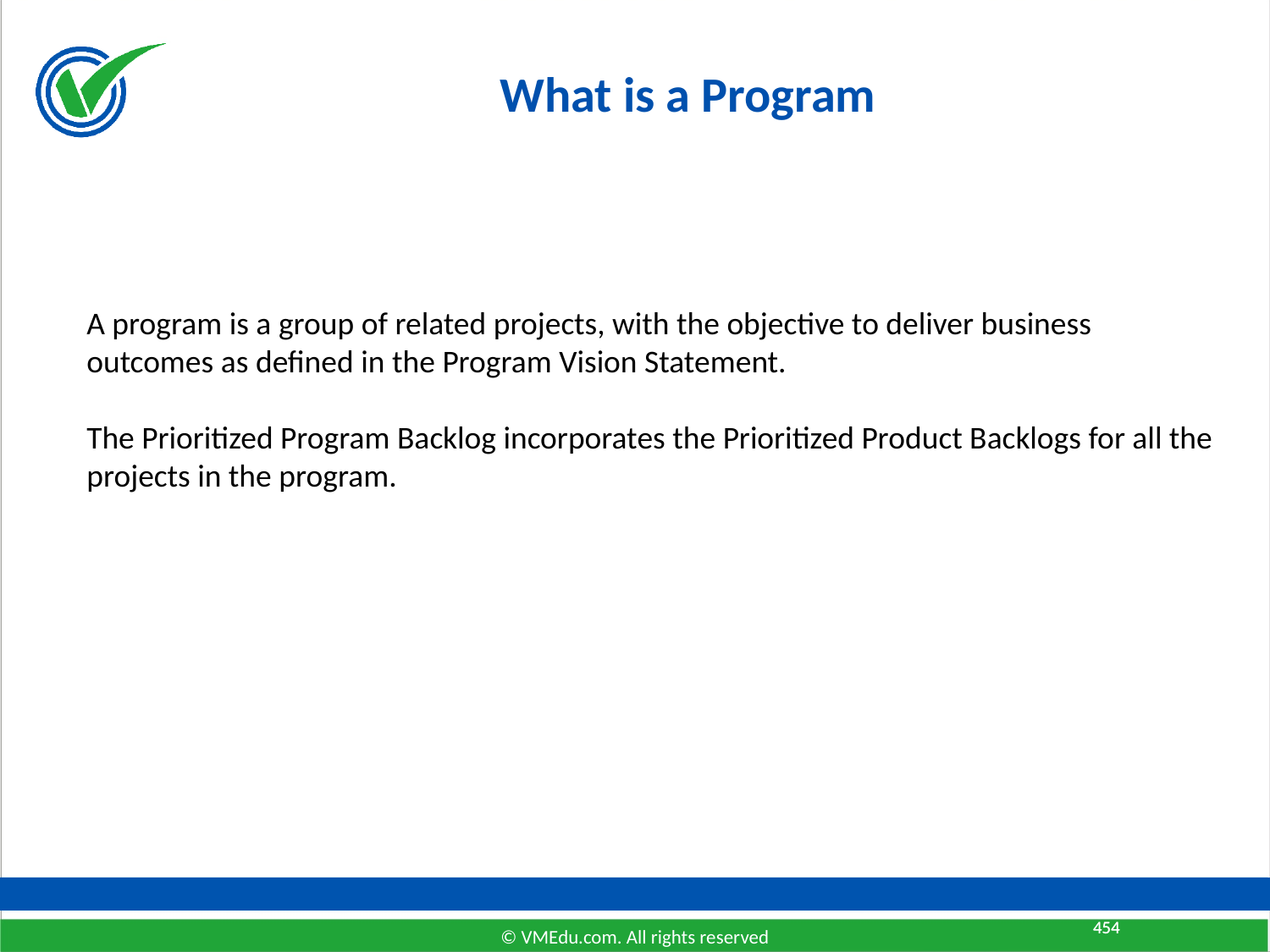

# What is a Program
A program is a group of related projects, with the objective to deliver business outcomes as defined in the Program Vision Statement.

The Prioritized Program Backlog incorporates the Prioritized Product Backlogs for all the projects in the program.
454